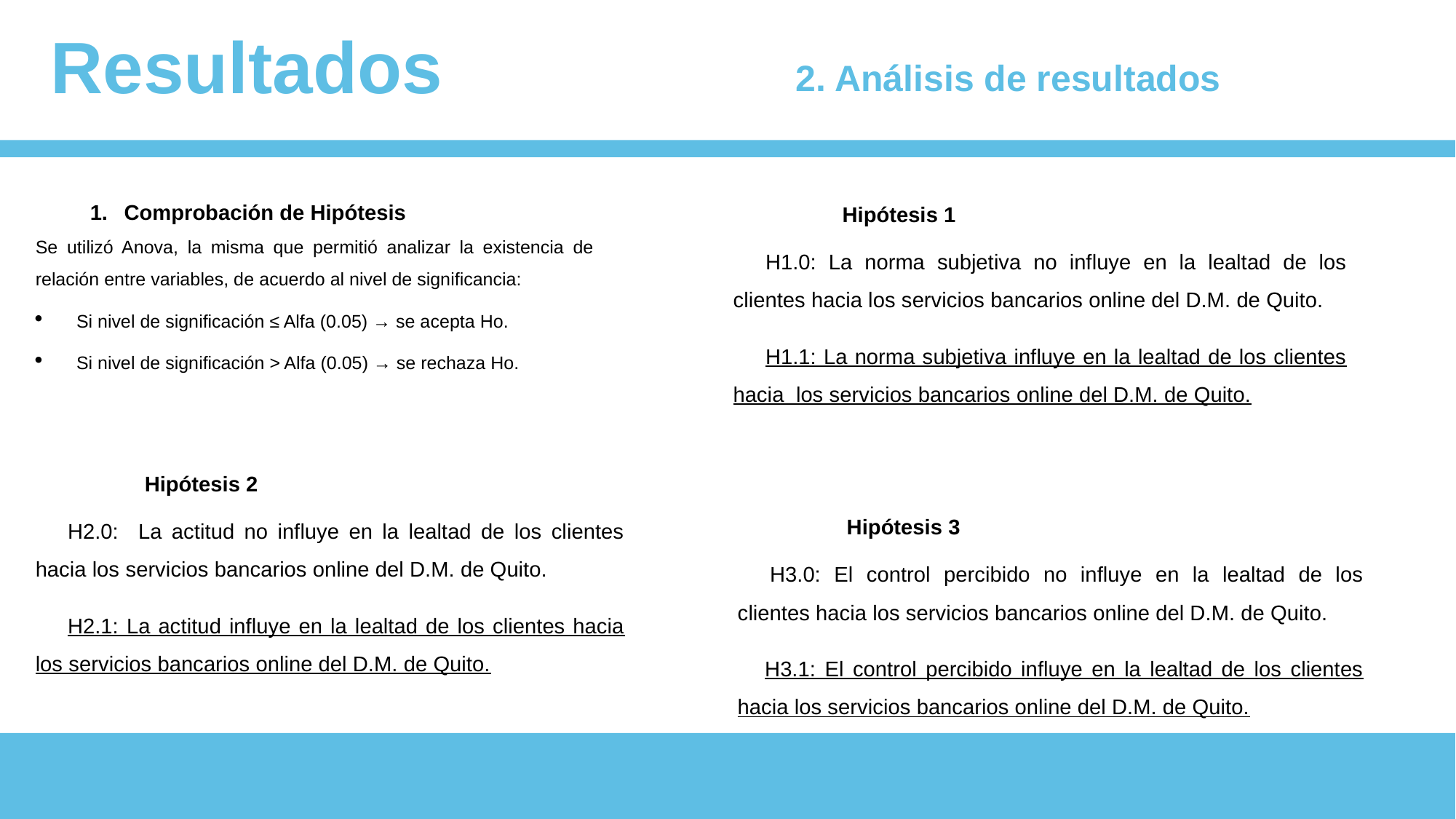

# Resultados

2. Análisis de resultados

Comprobación de Hipótesis
Se utilizó Anova, la misma que permitió analizar la existencia de relación entre variables, de acuerdo al nivel de significancia:
Si nivel de significación ≤ Alfa (0.05) → se acepta Ho.
Si nivel de significación > Alfa (0.05) → se rechaza Ho.
Hipótesis 1
H1.0: La norma subjetiva no influye en la lealtad de los clientes hacia los servicios bancarios online del D.M. de Quito.
H1.1: La norma subjetiva influye en la lealtad de los clientes hacia  los servicios bancarios online del D.M. de Quito.

Hipótesis 2
H2.0:  La actitud no influye en la lealtad de los clientes hacia los servicios bancarios online del D.M. de Quito.
H2.1: La actitud influye en la lealtad de los clientes hacia los servicios bancarios online del D.M. de Quito.
Hipótesis 3
H3.0: El control percibido no influye en la lealtad de los clientes hacia los servicios bancarios online del D.M. de Quito.
H3.1: El control percibido influye en la lealtad de los clientes hacia los servicios bancarios online del D.M. de Quito.